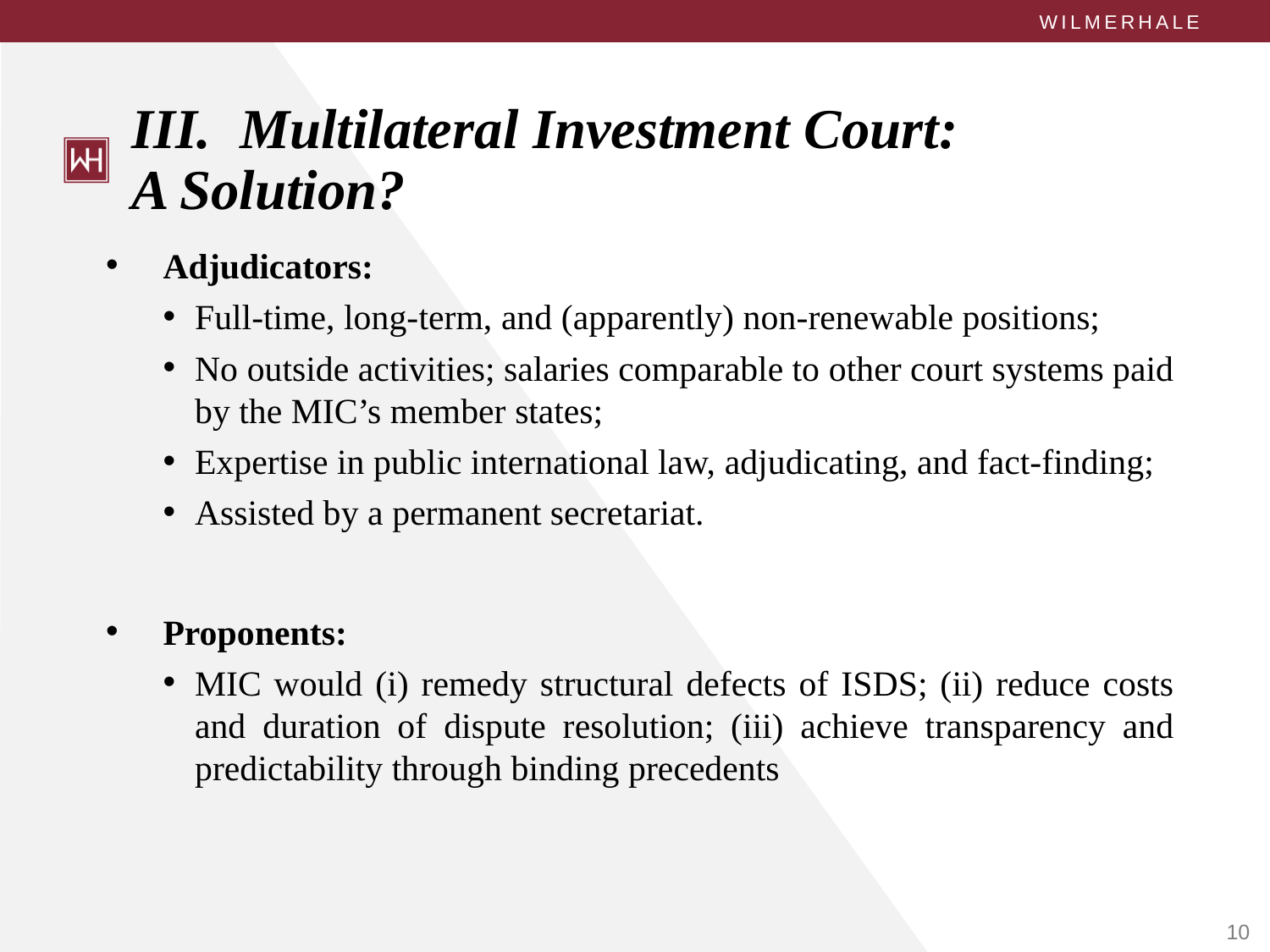

# III.  Multilateral Investment Court: A Solution?
Adjudicators:
Full-time, long-term, and (apparently) non-renewable positions;
No outside activities; salaries comparable to other court systems paid by the MIC’s member states;
Expertise in public international law, adjudicating, and fact-finding;
Assisted by a permanent secretariat.

Proponents:
MIC would (i) remedy structural defects of ISDS; (ii) reduce costs and duration of dispute resolution; (iii) achieve transparency and predictability through binding precedents

10